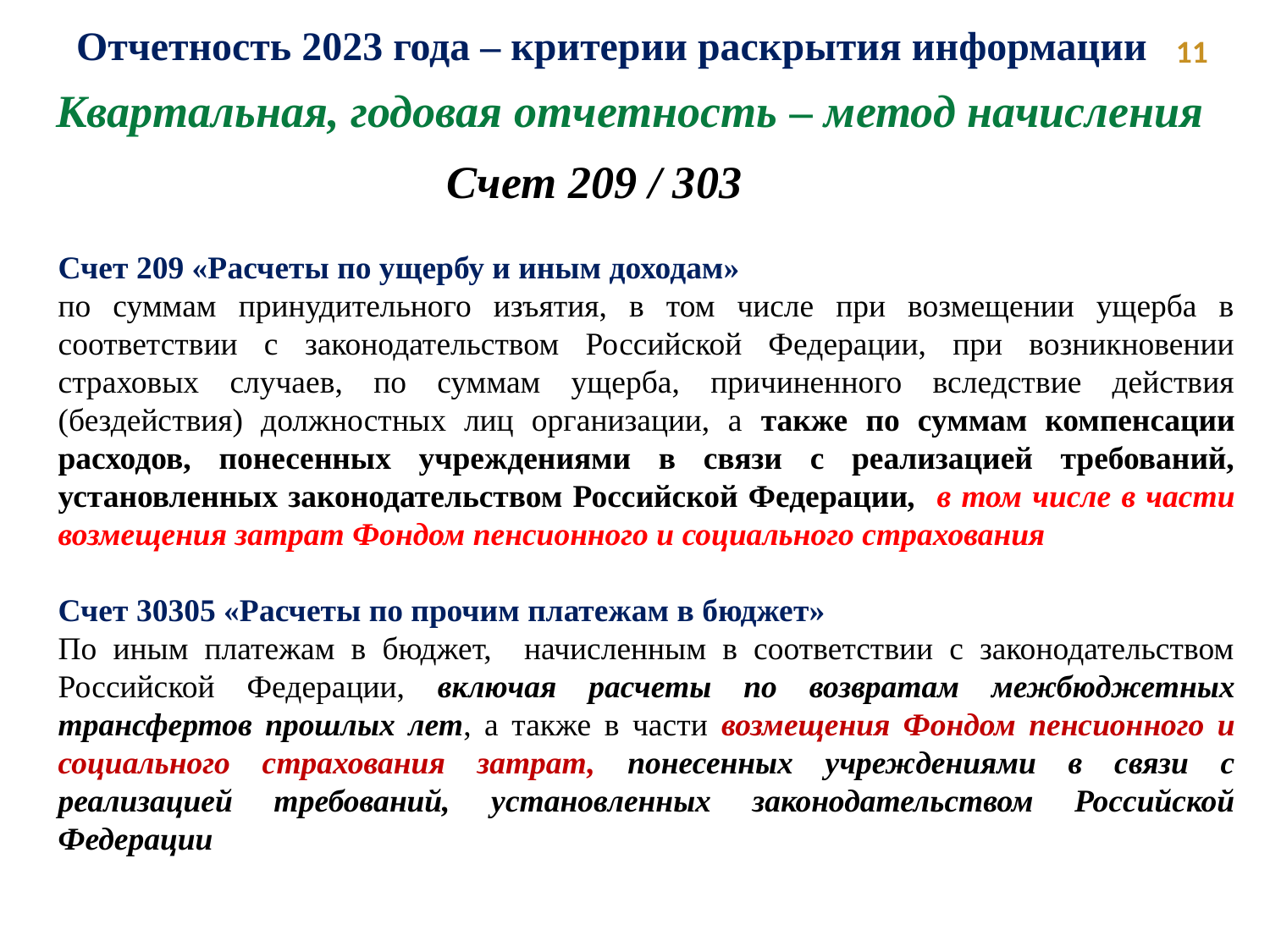

Отчетность 2023 года – критерии раскрытия информации
 11
Квартальная, годовая отчетность – метод начисления
Счет 209 / 303
Счет 209 «Расчеты по ущербу и иным доходам»
по суммам принудительного изъятия, в том числе при возмещении ущерба в соответствии с законодательством Российской Федерации, при возникновении страховых случаев, по суммам ущерба, причиненного вследствие действия (бездействия) должностных лиц организации, а также по суммам компенсации расходов, понесенных учреждениями в связи с реализацией требований, установленных законодательством Российской Федерации,  в том числе в части возмещения затрат Фондом пенсионного и социального страхования

Счет 30305 «Расчеты по прочим платежам в бюджет»
По иным платежам в бюджет,  начисленным в соответствии с законодательством Российской Федерации, включая расчеты по возвратам межбюджетных трансфертов прошлых лет, а также в части возмещения Фондом пенсионного и социального страхования затрат, понесенных учреждениями в связи с реализацией требований, установленных законодательством Российской Федерации